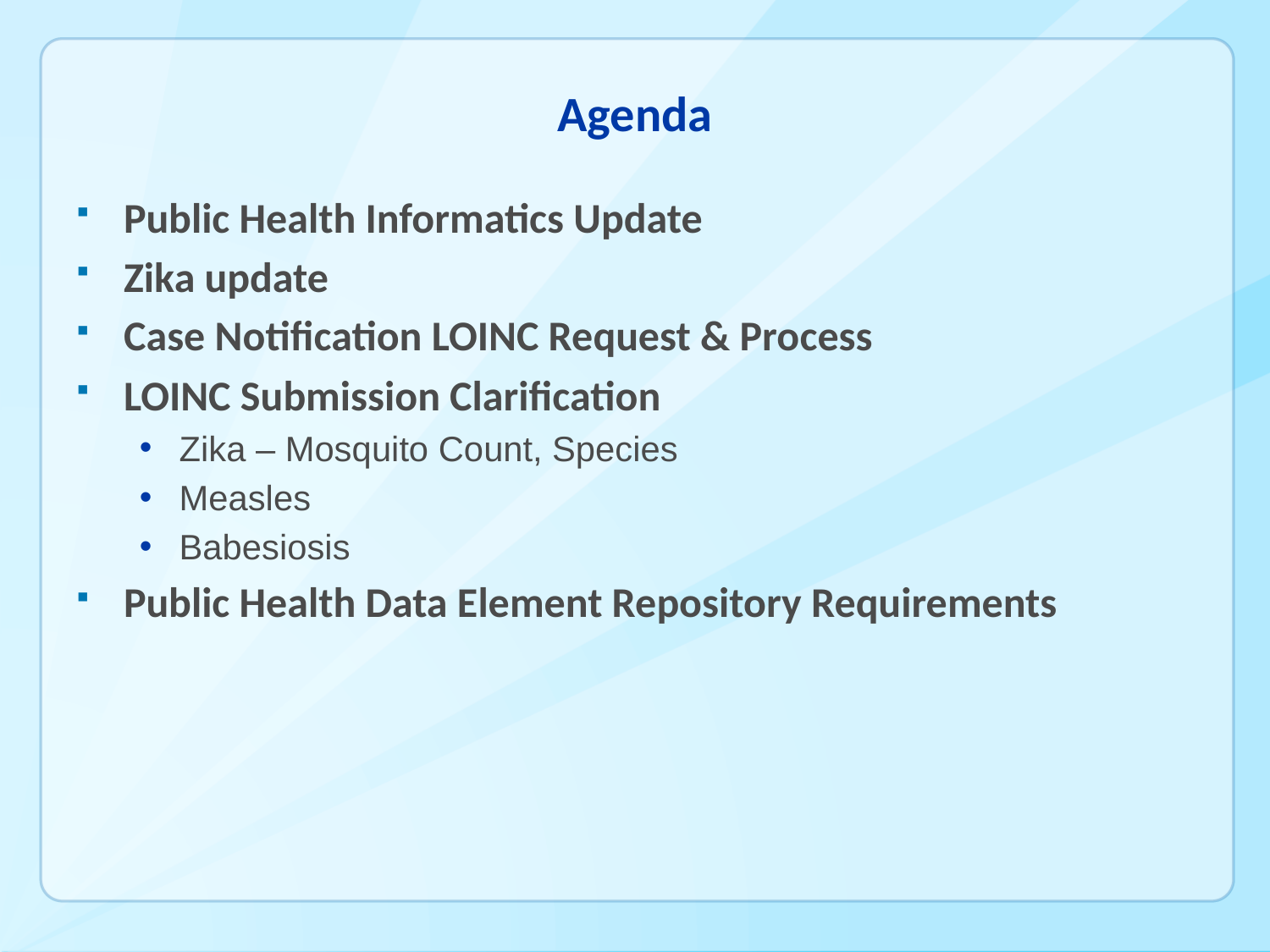

# Agenda
Public Health Informatics Update
Zika update
Case Notification LOINC Request & Process
LOINC Submission Clarification
Zika – Mosquito Count, Species
Measles
Babesiosis
Public Health Data Element Repository Requirements